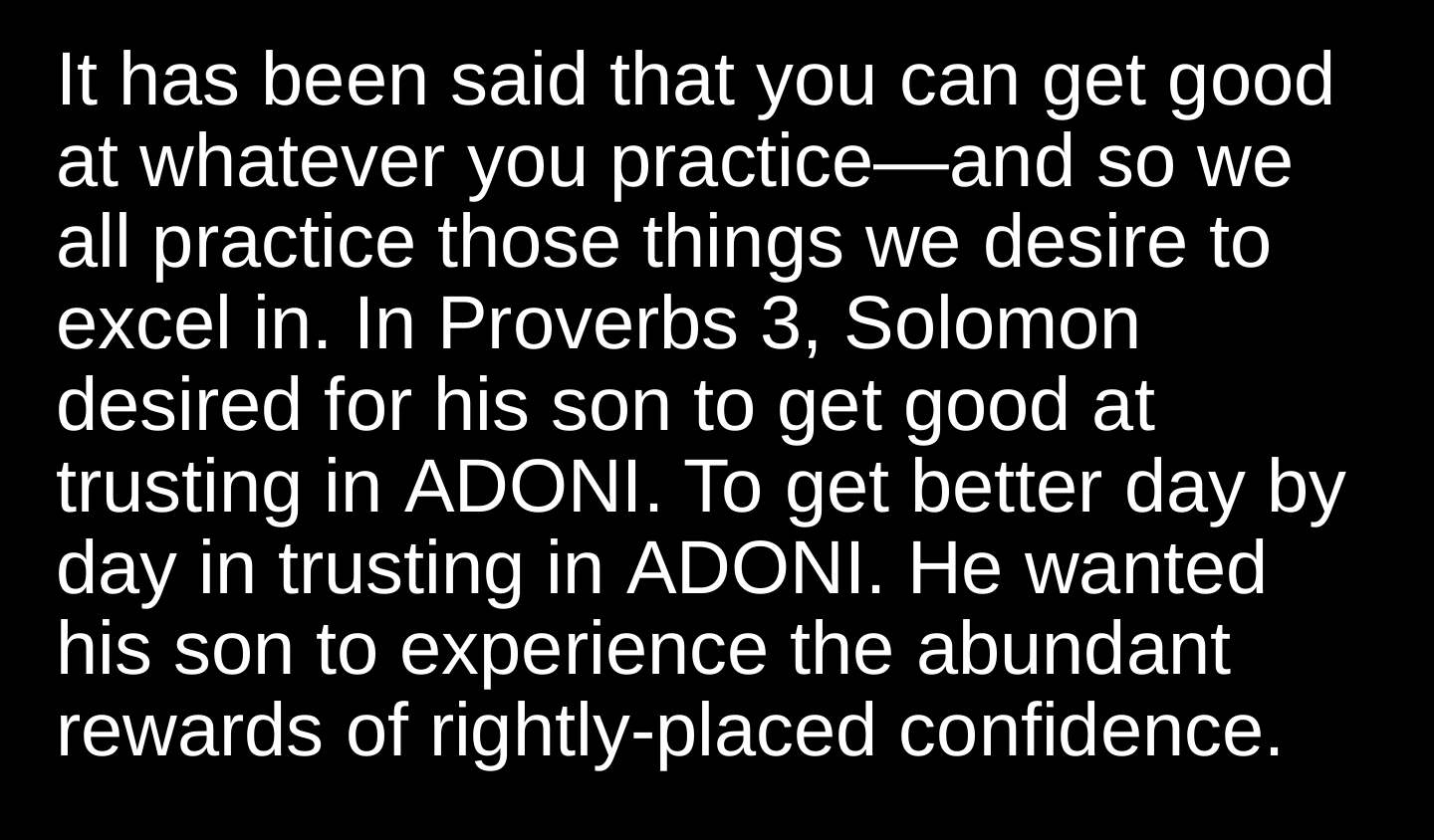

It has been said that you can get good at whatever you practice—and so we all practice those things we desire to excel in. In Proverbs 3, Solomon desired for his son to get good at trusting in Adoni. To get better day by day in trusting in Adoni. He wanted his son to experience the abundant rewards of rightly-placed confidence.